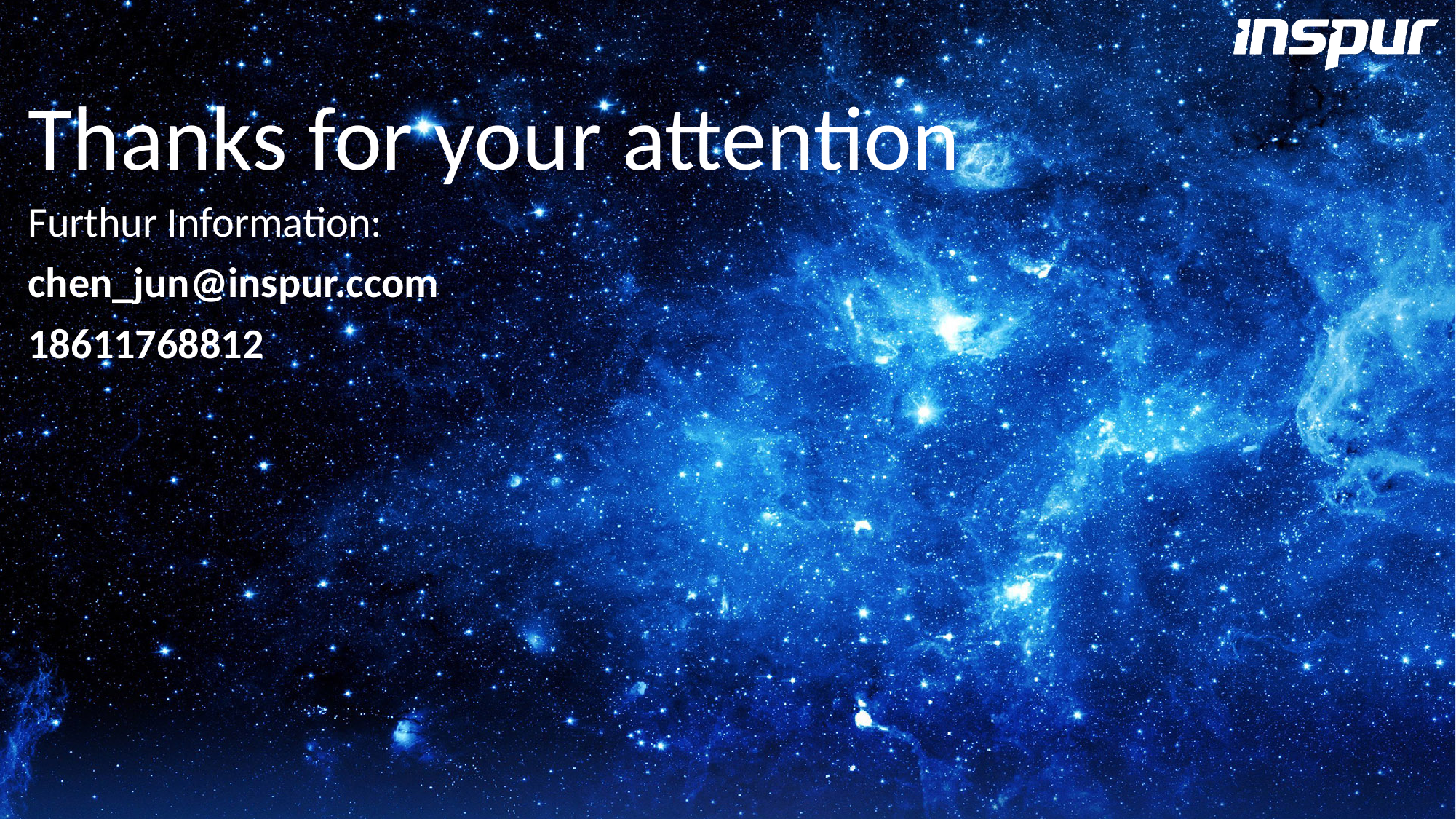

# Thanks for your attention
Furthur Information:
chen_jun@inspur.ccom
18611768812